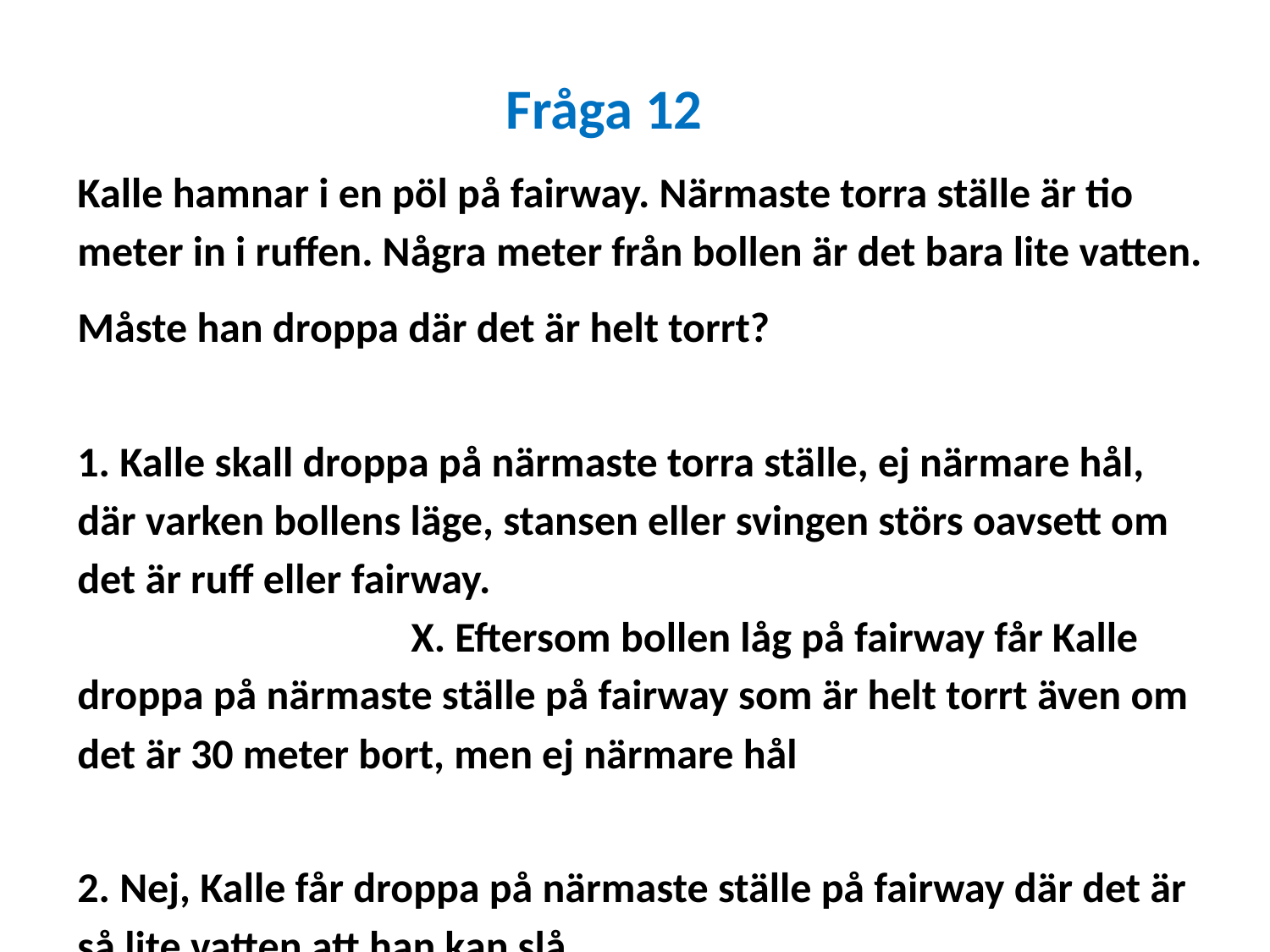

Fråga 12
Kalle hamnar i en pöl på fairway. Närmaste torra ställe är tio meter in i ruffen. Några meter från bollen är det bara lite vatten.
Måste han droppa där det är helt torrt?
1. Kalle skall droppa på närmaste torra ställe, ej närmare hål, där varken bollens läge, stansen eller svingen störs oavsett om det är ruff eller fairway.                                                                                                               X. Eftersom bollen låg på fairway får Kalle droppa på närmaste ställe på fairway som är helt torrt även om det är 30 meter bort, men ej närmare hål
2. Nej, Kalle får droppa på närmaste ställe på fairway där det är så lite vatten att han kan slå